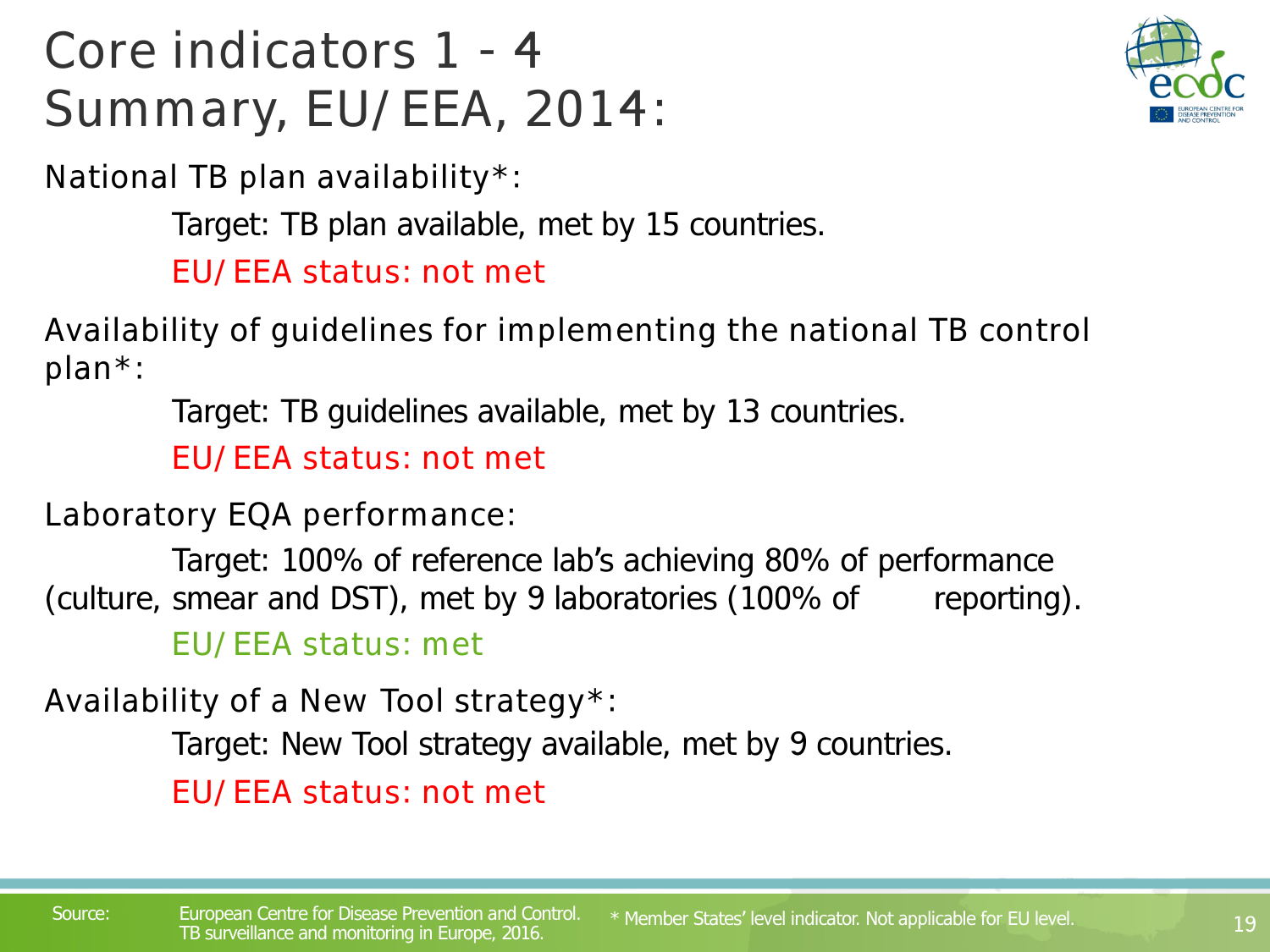

# Core indicators 1 - 4 Summary, EU/EEA, 2014:
National TB plan availability*:
	Target: TB plan available, met by 15 countries.
	EU/EEA status: not met
Availability of guidelines for implementing the national TB control plan*:
	Target: TB guidelines available, met by 13 countries.
	EU/EEA status: not met
Laboratory EQA performance:
	Target: 100% of reference lab’s achieving 80% of performance 	(culture, smear and DST), met by 9 laboratories (100% of 	reporting).
	EU/EEA status: met
Availability of a New Tool strategy*:
	Target: New Tool strategy available, met by 9 countries.
	EU/EEA status: not met

Source: 	European Centre for Disease Prevention and Control.
	TB surveillance and monitoring in Europe, 2016.

* Member States’ level indicator. Not applicable for EU level.
19